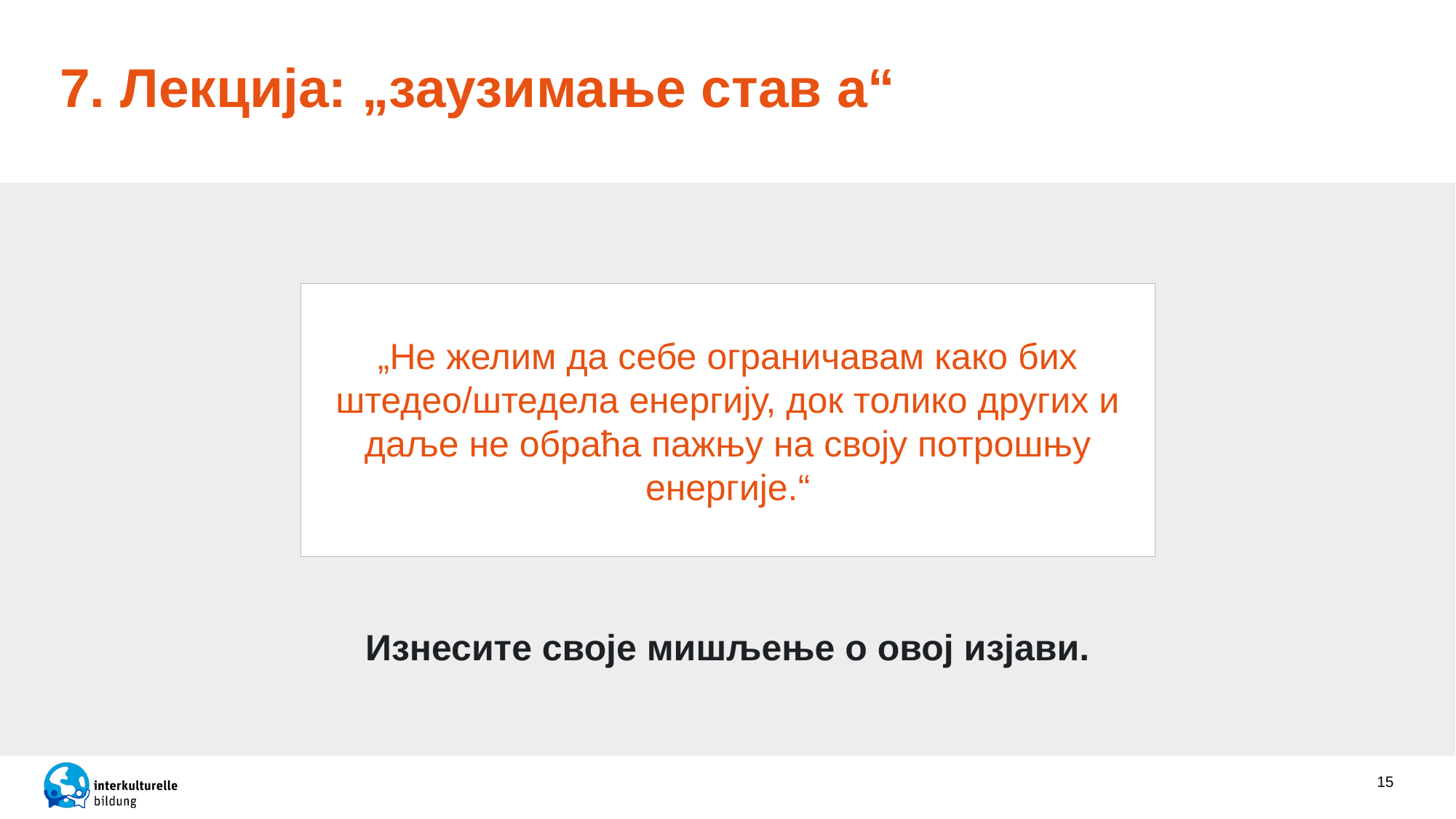

# 7. Лекција: „заузимање став а“

„Не желим да себе ограничавам како бих штедео/штедела енергију, док толико других и даље не обраћа пажњу на своју потрошњу енергије.“

Изнесите своје мишљење о овој изјави.
15